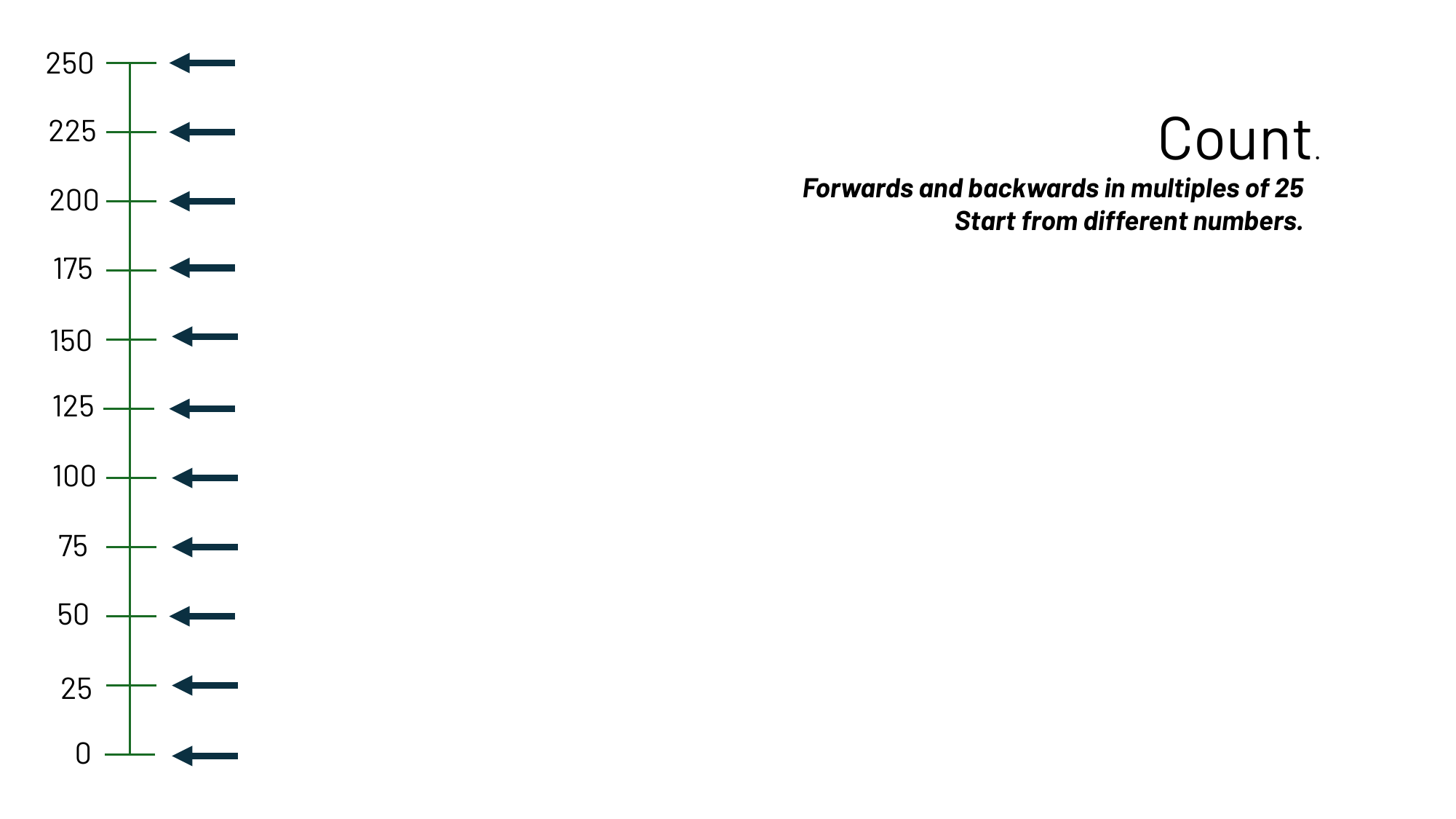

250
Count.
225
Forwards and backwards in multiples of 25
Start from different numbers.
200
175
150
125
100
75
50
25
0